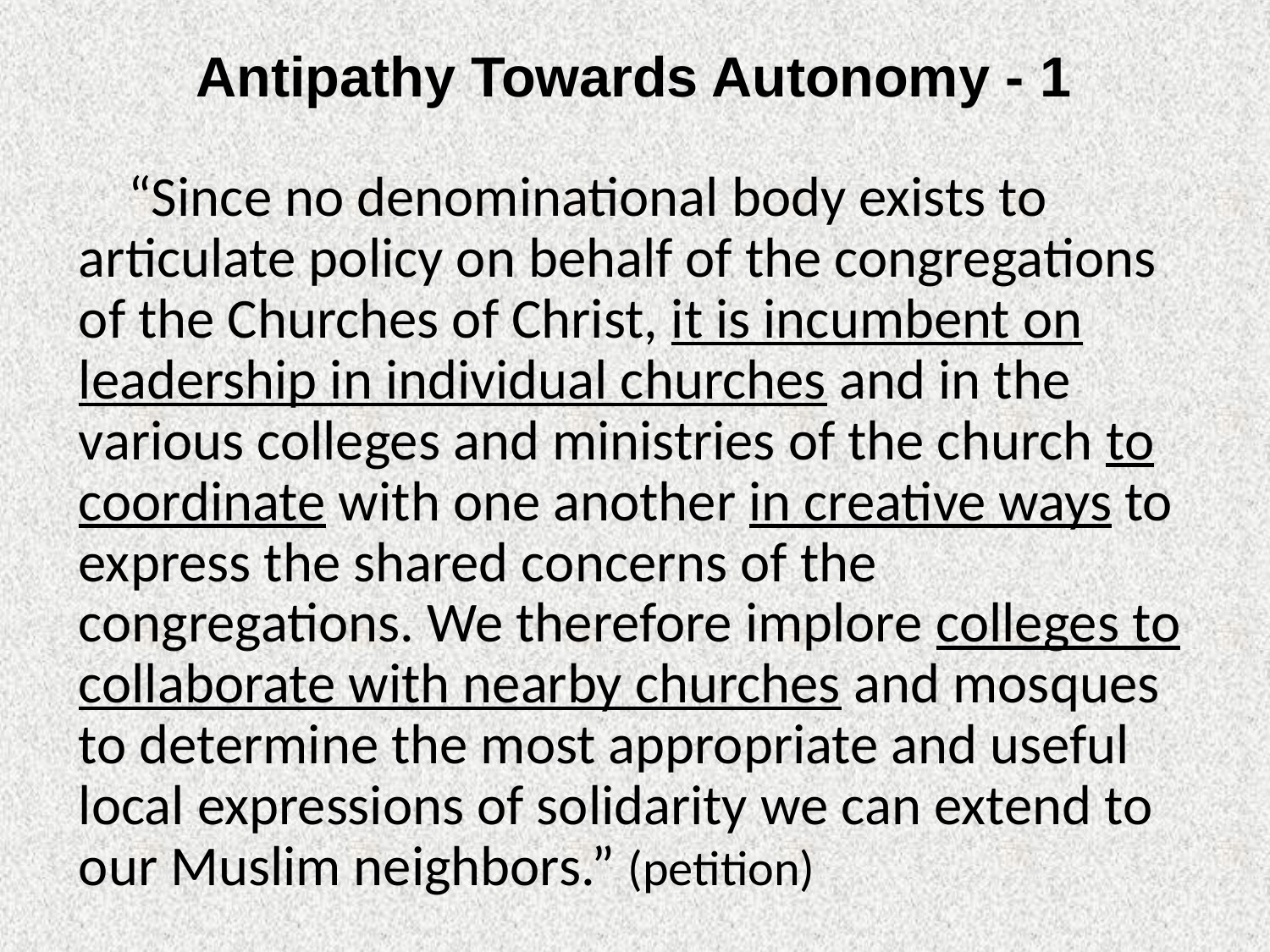

# Antipathy Towards Autonomy - 1
“Since no denominational body exists to articulate policy on behalf of the congregations of the Churches of Christ, it is incumbent on leadership in individual churches and in the various colleges and ministries of the church to coordinate with one another in creative ways to express the shared concerns of the congregations. We therefore implore colleges to collaborate with nearby churches and mosques to determine the most appropriate and useful local expressions of solidarity we can extend to our Muslim neighbors.” (petition)